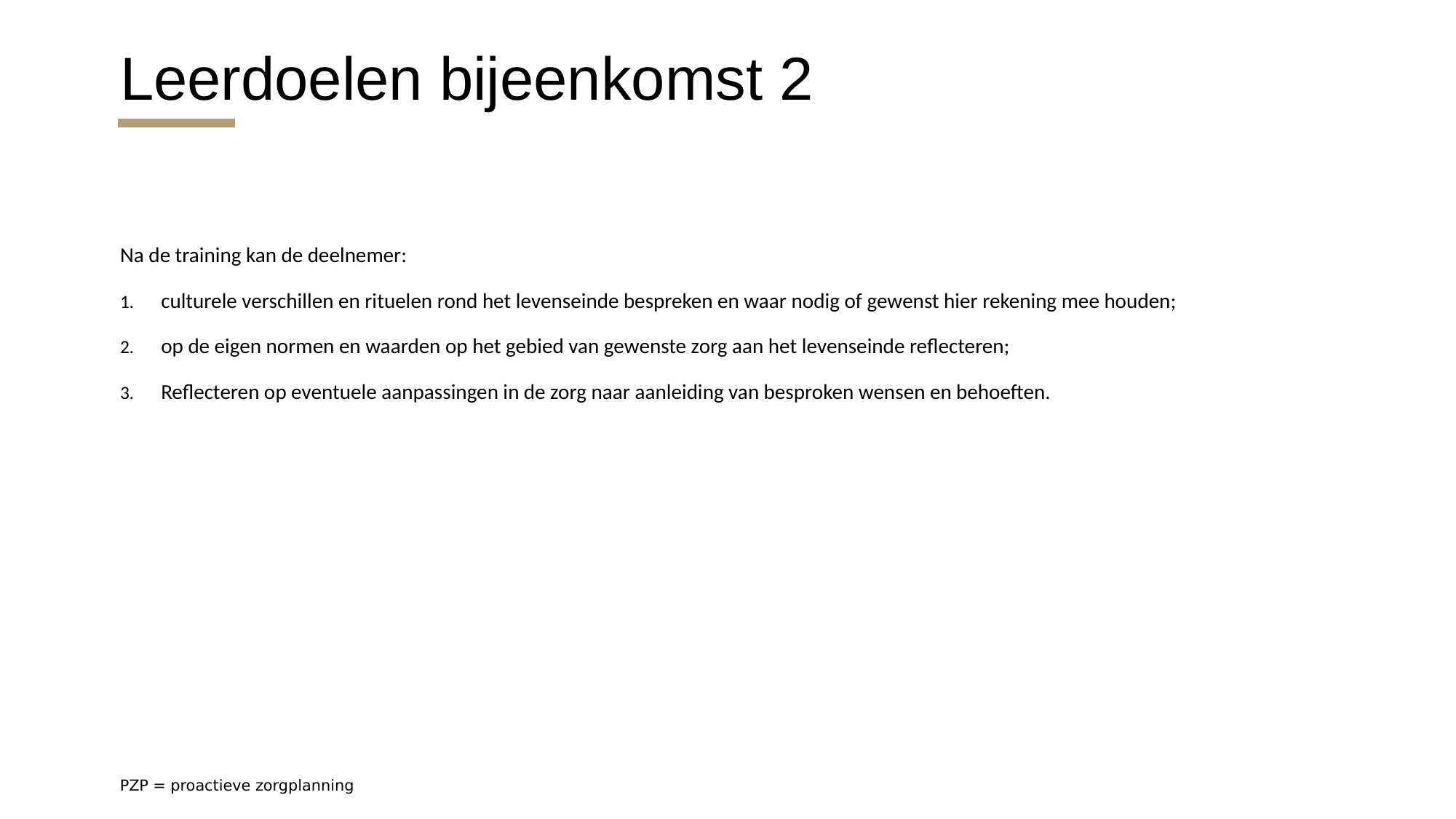

Leerdoelen bijeenkomst 2
Na de training kan de deelnemer:
culturele verschillen en rituelen rond het levenseinde bespreken en waar nodig of gewenst hier rekening mee houden;
op de eigen normen en waarden op het gebied van gewenste zorg aan het levenseinde reflecteren;
Reflecteren op eventuele aanpassingen in de zorg naar aanleiding van besproken wensen en behoeften.

PZP = proactieve zorgplanning